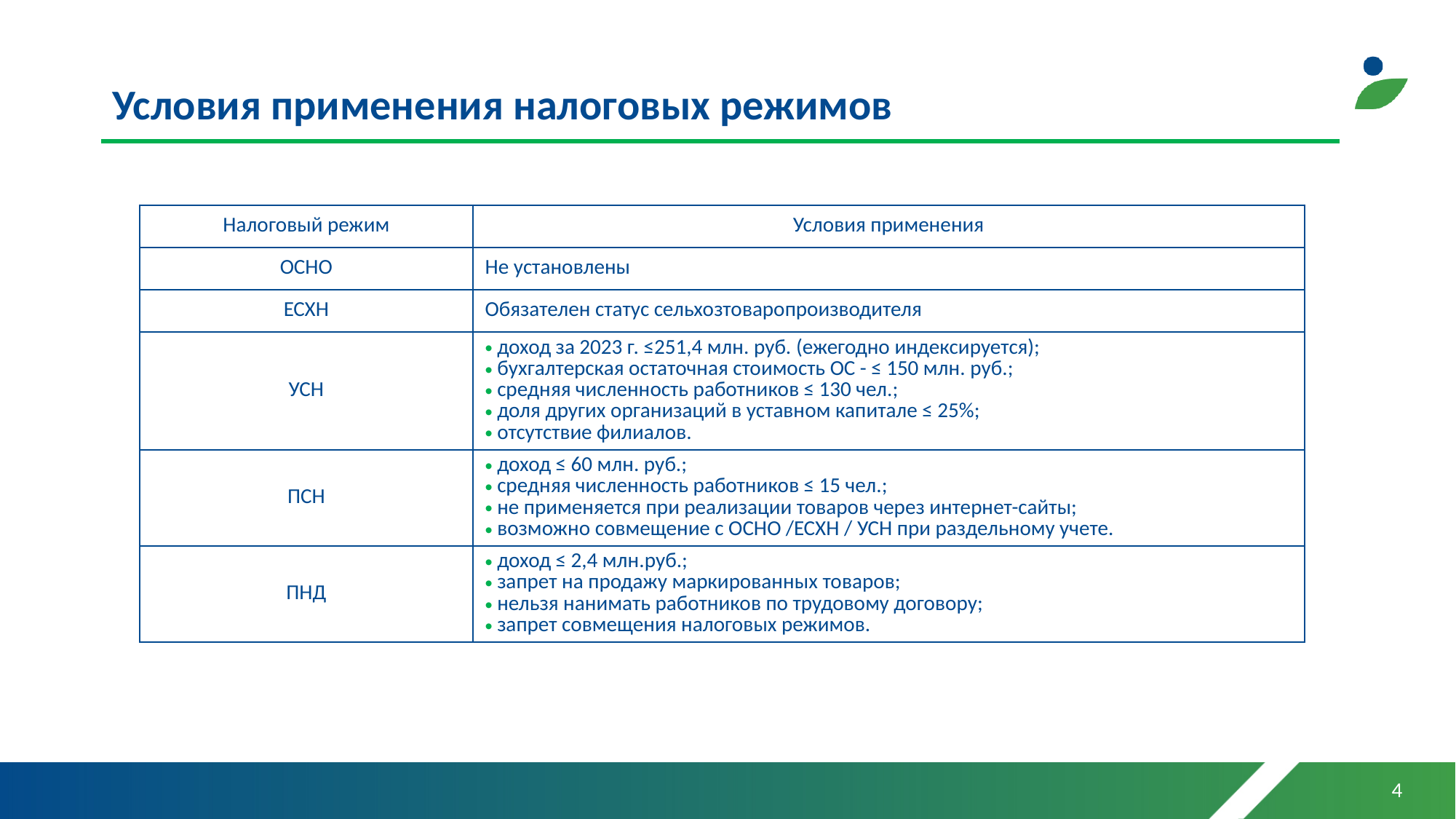

# Условия применения налоговых режимов
| Налоговый режим | Условия применения |
| --- | --- |
| ОСНО | Не установлены |
| ЕСХН | Обязателен статус сельхозтоваропроизводителя |
| УСН | доход за 2023 г. ≤251,4 млн. руб. (ежегодно индексируется); бухгалтерская остаточная стоимость ОС - ≤ 150 млн. руб.; средняя численность работников ≤ 130 чел.; доля других организаций в уставном капитале ≤ 25%; отсутствие филиалов. |
| ПСН | доход ≤ 60 млн. руб.; средняя численность работников ≤ 15 чел.; не применяется при реализации товаров через интернет-сайты; возможно совмещение с ОСНО /ЕСХН / УСН при раздельному учете. |
| ПНД | доход ≤ 2,4 млн.руб.; запрет на продажу маркированных товаров; нельзя нанимать работников по трудовому договору; запрет совмещения налоговых режимов. |
4